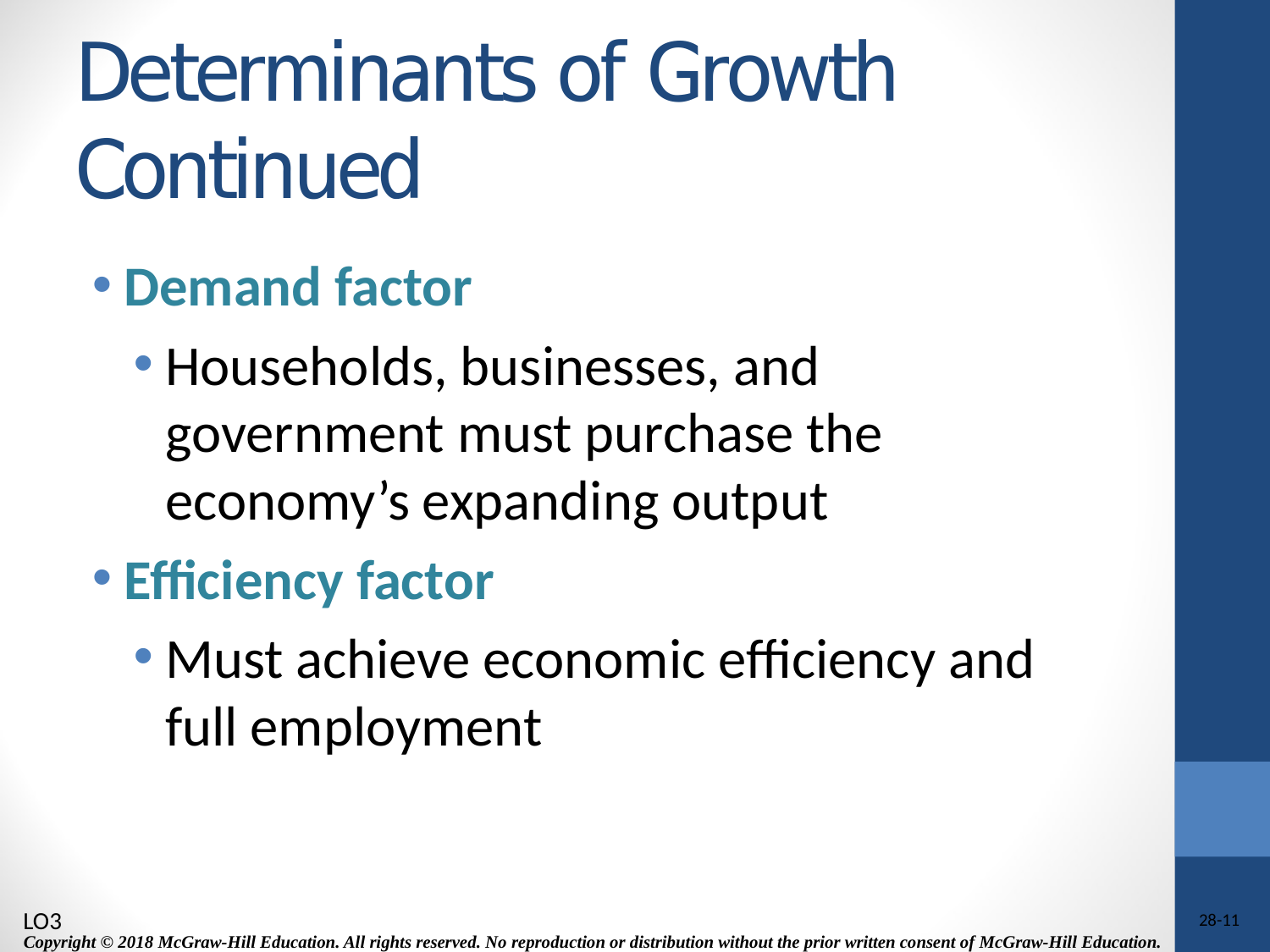

# Determinants of Growth Continued
Demand factor
Households, businesses, and government must purchase the economy’s expanding output
Efficiency factor
Must achieve economic efficiency and full employment
LO3